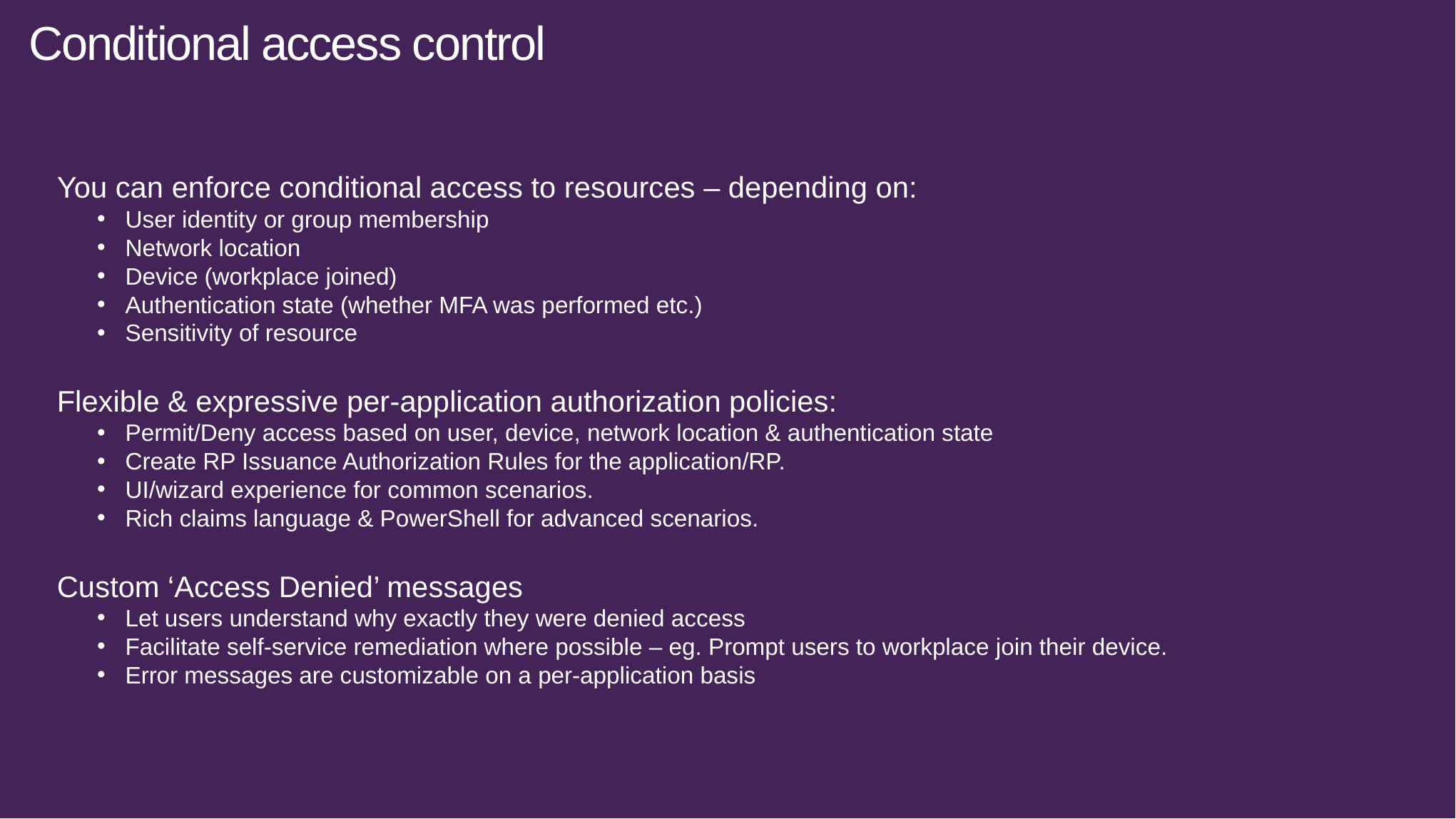

Conditional access control
You can enforce conditional access to resources – depending on:
User identity or group membership
Network location
Device (workplace joined)
Authentication state (whether MFA was performed etc.)
Sensitivity of resource

Flexible & expressive per-application authorization policies:
Permit/Deny access based on user, device, network location & authentication state
Create RP Issuance Authorization Rules for the application/RP.
UI/wizard experience for common scenarios.
Rich claims language & PowerShell for advanced scenarios.

Custom ‘Access Denied’ messages
Let users understand why exactly they were denied access
Facilitate self-service remediation where possible – eg. Prompt users to workplace join their device.
Error messages are customizable on a per-application basis